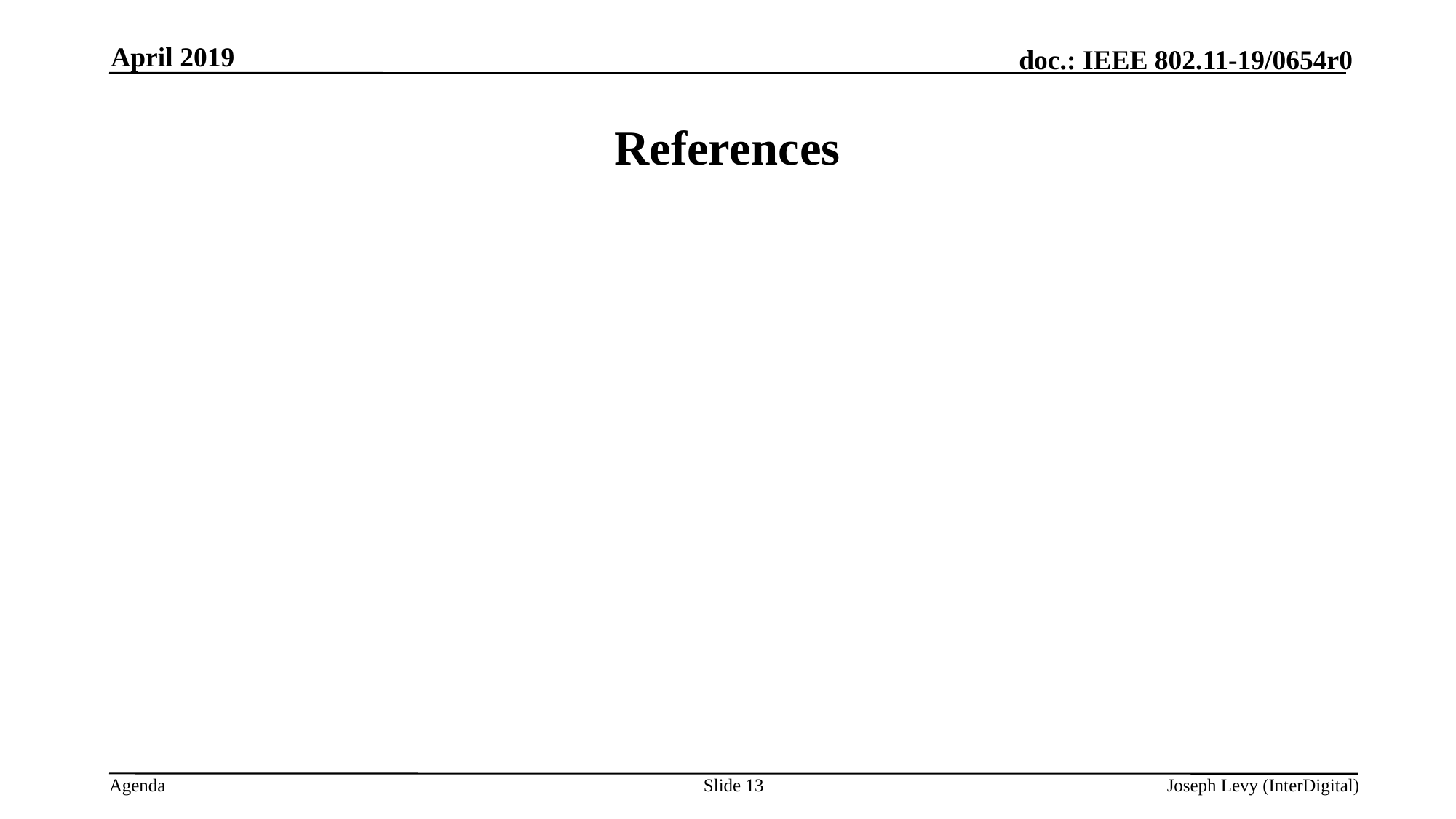

April 2019
# References

Slide 13
Joseph Levy (InterDigital)